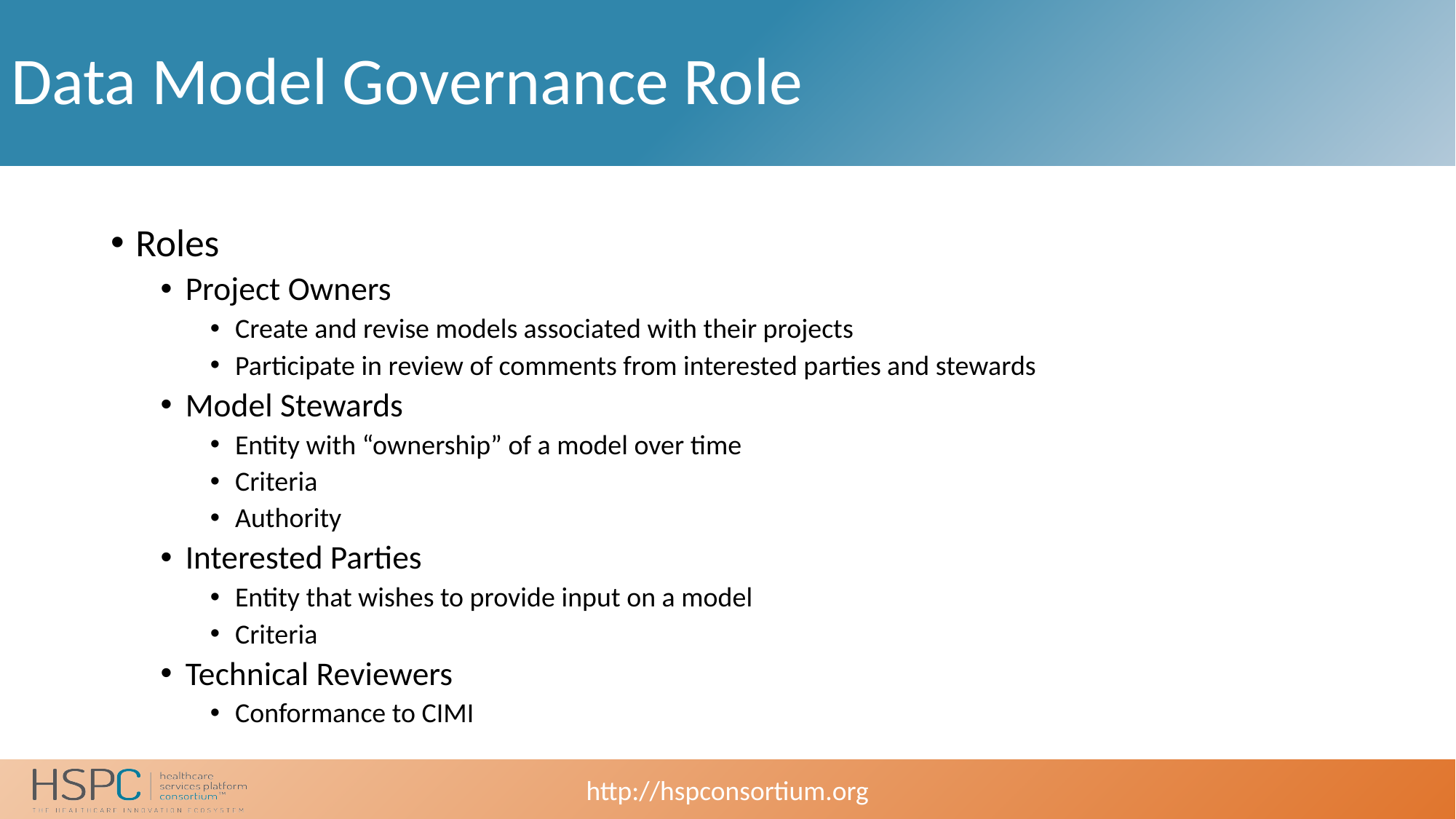

# Data Model Governance Role
Roles
Project Owners
Create and revise models associated with their projects
Participate in review of comments from interested parties and stewards
Model Stewards
Entity with “ownership” of a model over time
Criteria
Authority
Interested Parties
Entity that wishes to provide input on a model
Criteria
Technical Reviewers
Conformance to CIMI